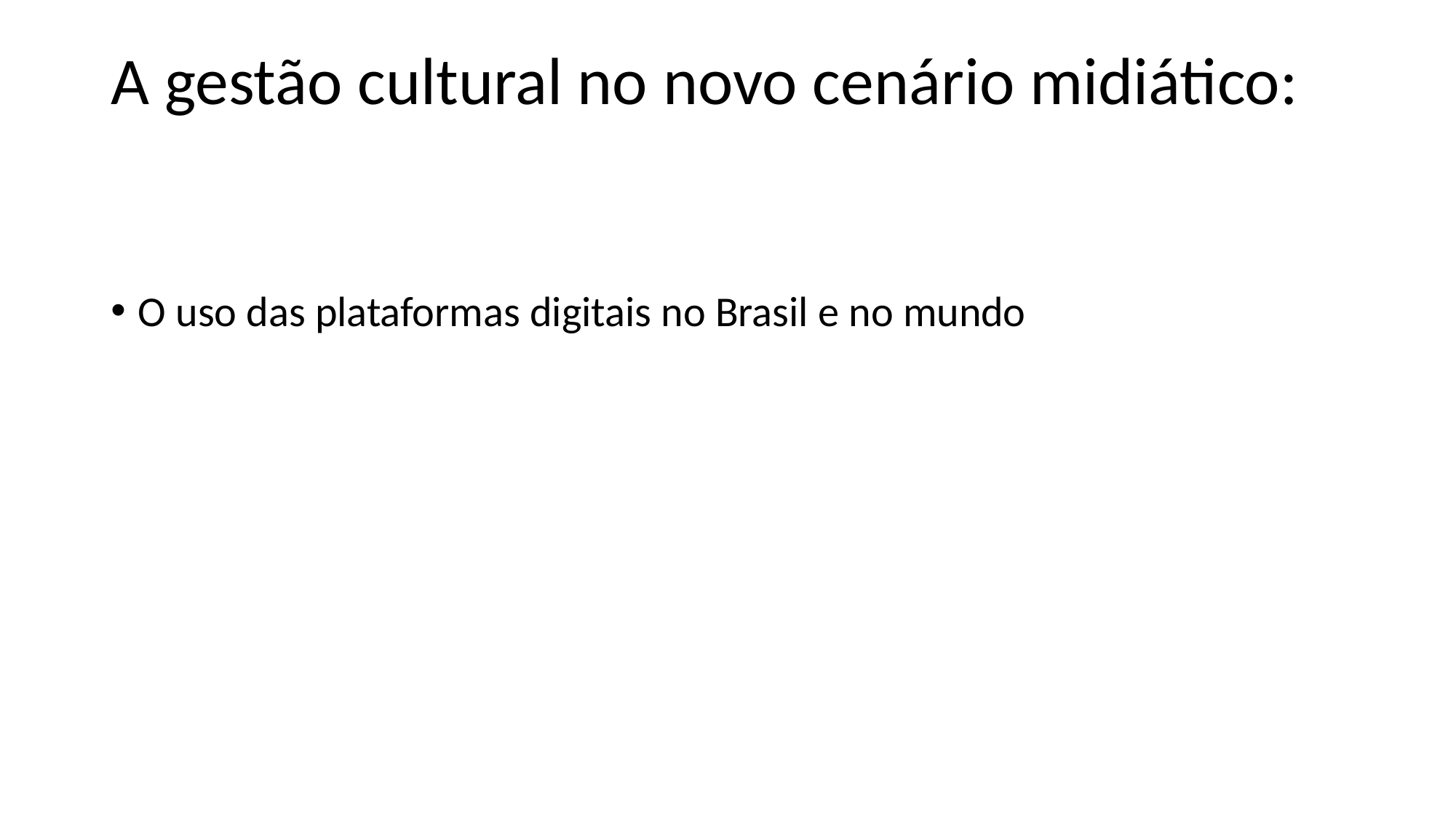

# A gestão cultural no novo cenário midiático:

O uso das plataformas digitais no Brasil e no mundo